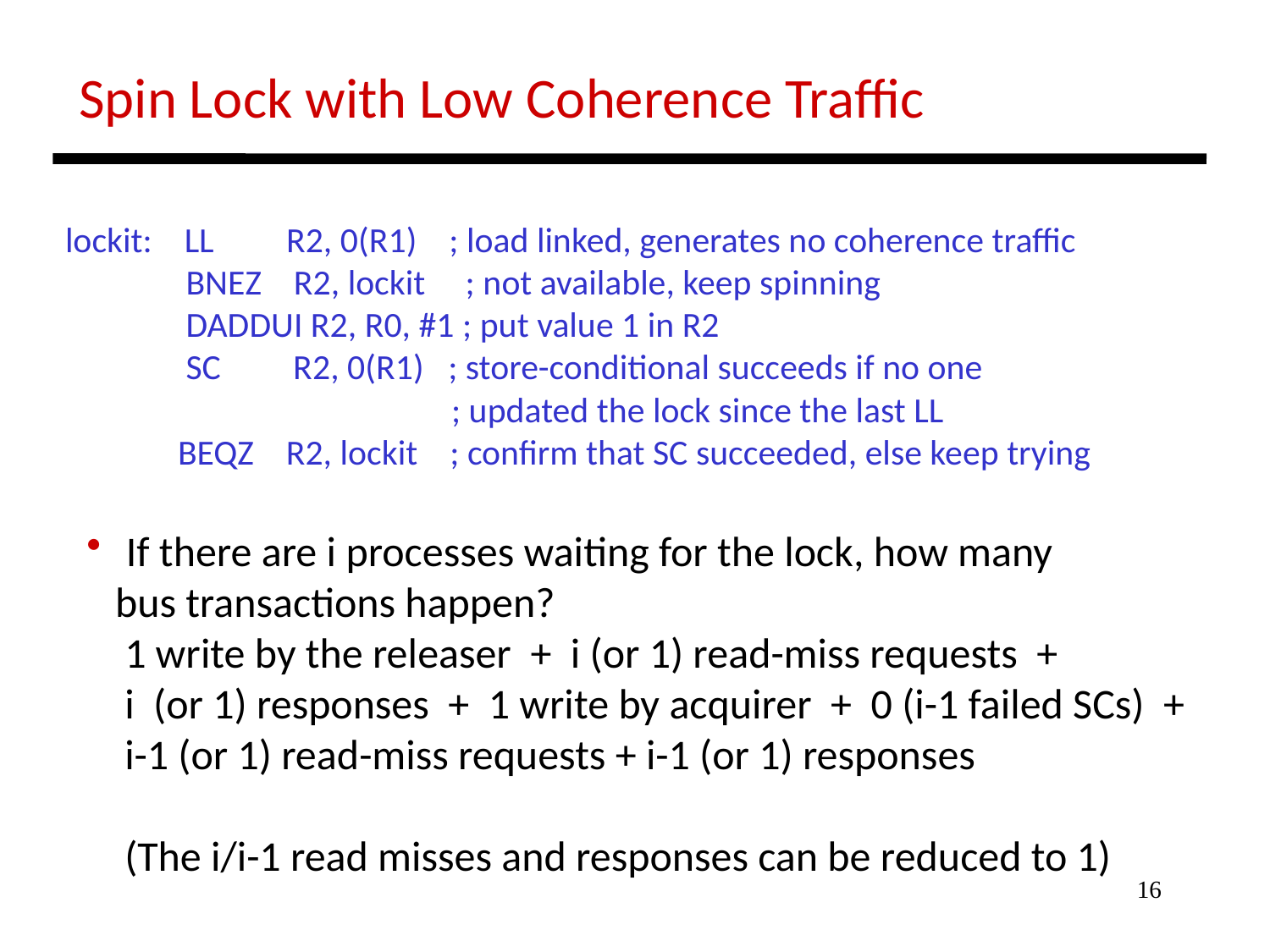

Spin Lock with Low Coherence Traffic

lockit:    LL         R2, 0(R1)    ; load linked, generates no coherence traffic
               BNEZ    R2, lockit     ; not available, keep spinning
               DADDUI R2, R0, #1 ; put value 1 in R2
               SC         R2, 0(R1)   ; store-conditional succeeds if no one
                                                ; updated the lock since the last LL
              BEQZ    R2, lockit    ; confirm that SC succeeded, else keep trying
 If there are i processes waiting for the lock, how many
   bus transactions happen?
    1 write by the releaser  +  i (or 1) read-miss requests  +
    i  (or 1) responses  +  1 write by acquirer  +  0 (i-1 failed SCs)  +
    i-1 (or 1) read-miss requests + i-1 (or 1) responses

    (The i/i-1 read misses and responses can be reduced to 1)
16